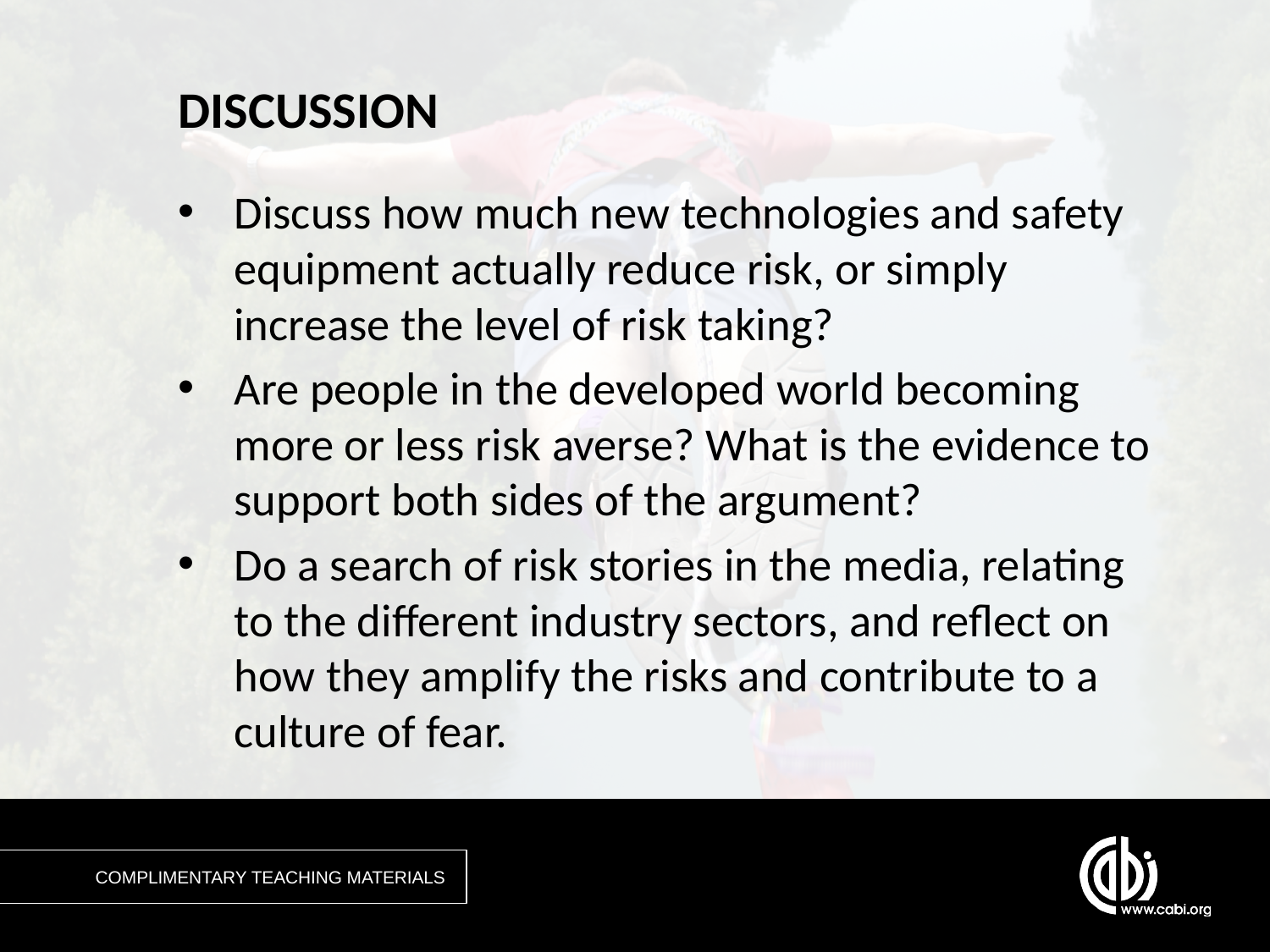

# DISCUSSION
Discuss how much new technologies and safety equipment actually reduce risk, or simply increase the level of risk taking?
Are people in the developed world becoming more or less risk averse? What is the evidence to support both sides of the argument?
Do a search of risk stories in the media, relating to the different industry sectors, and reflect on how they amplify the risks and contribute to a culture of fear.